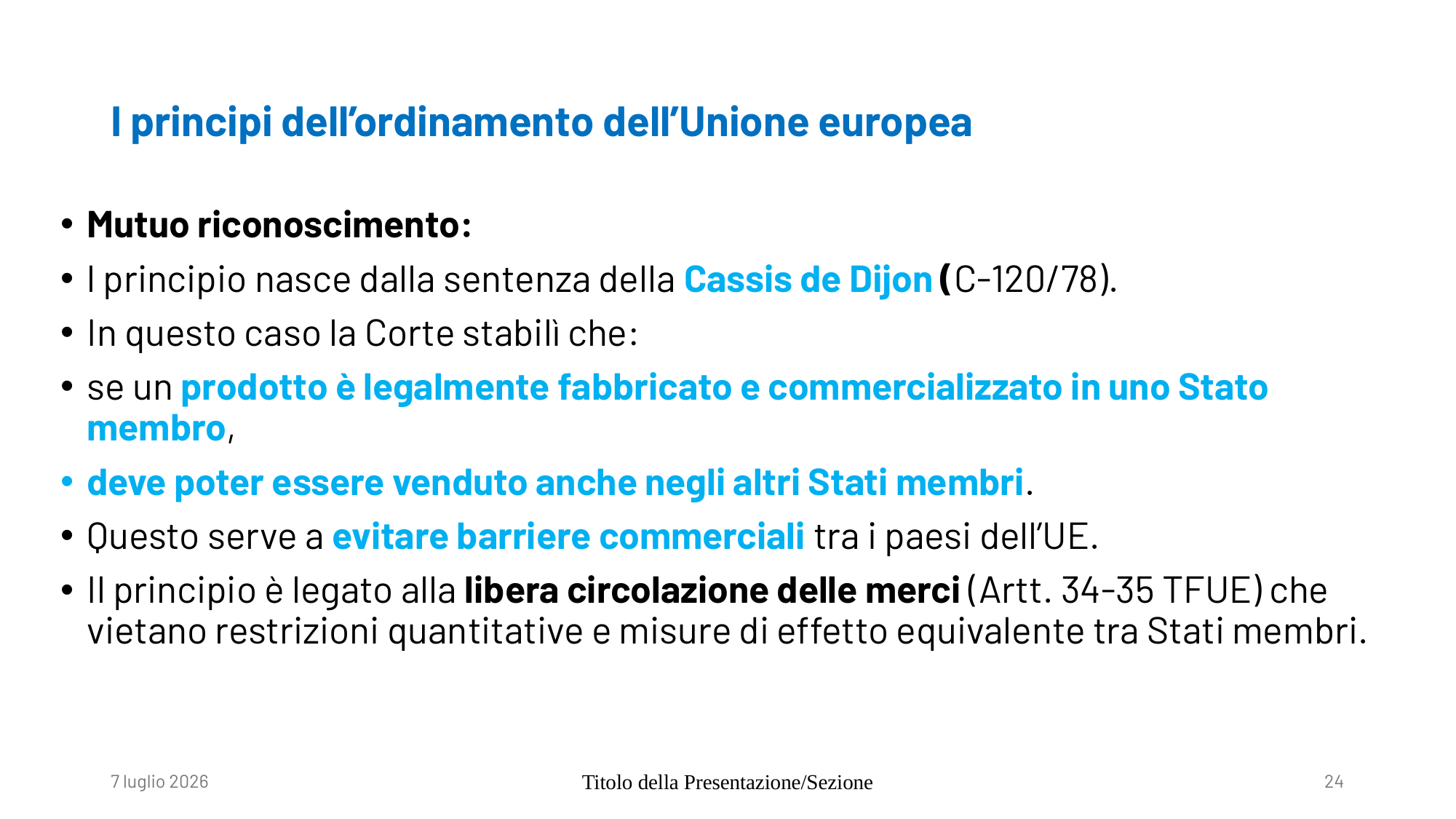

# I principi dell’ordinamento dell’Unione europea

Mutuo riconoscimento:
l principio nasce dalla sentenza della Cassis de Dijon (C-120/78).
In questo caso la Corte stabilì che:
se un prodotto è legalmente fabbricato e commercializzato in uno Stato membro,
deve poter essere venduto anche negli altri Stati membri.
Questo serve a evitare barriere commerciali tra i paesi dell’UE.
Il principio è legato alla libera circolazione delle merci (Artt. 34-35 TFUE) che vietano restrizioni quantitative e misure di effetto equivalente tra Stati membri.

7 luglio 2026
Titolo della Presentazione/Sezione
24